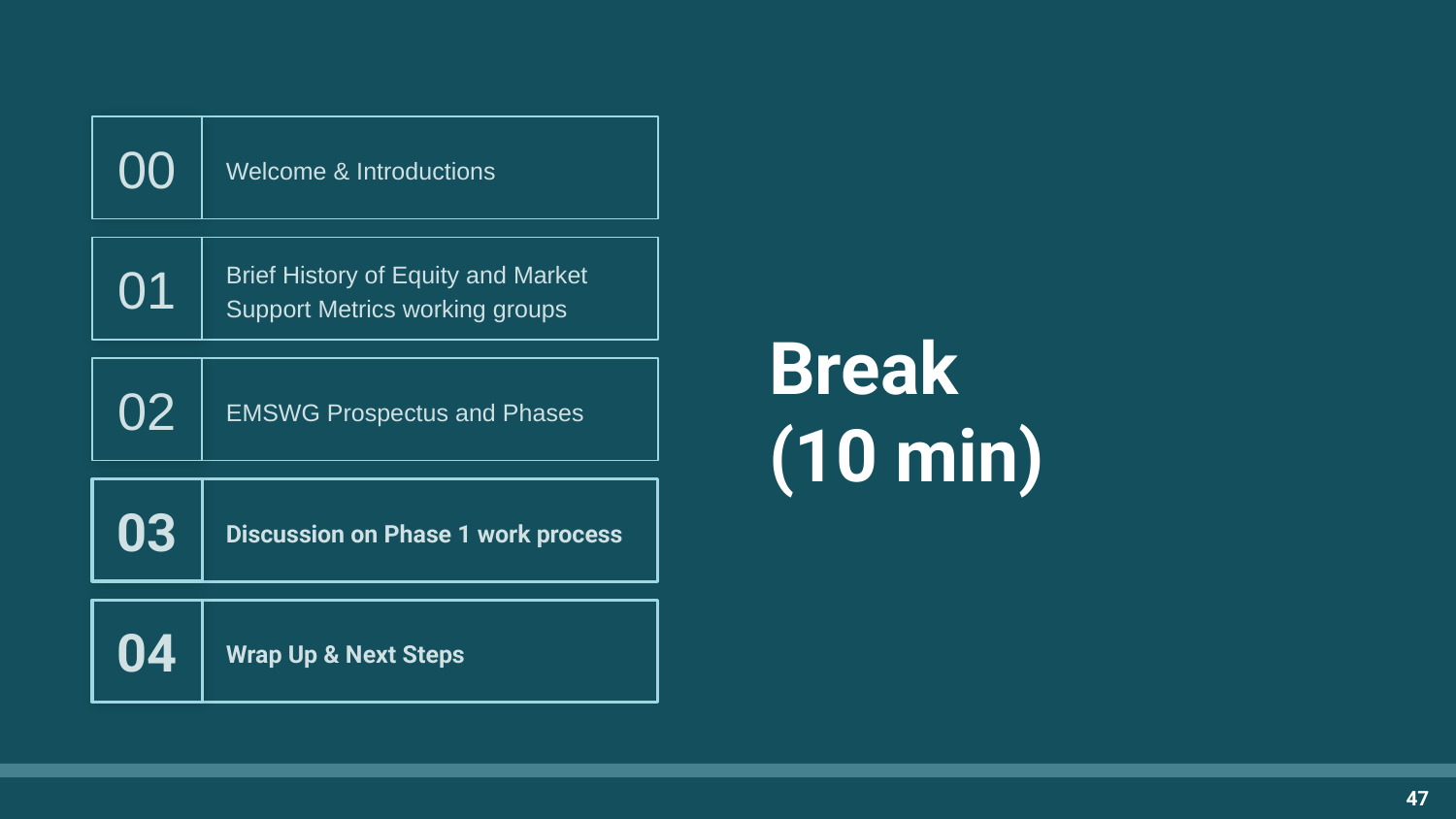

00
Welcome & Introductions

01
Brief History of Equity and Market Support Metrics working groups

02
EMSWG Prospectus and Phases

03
Discussion on Phase 1 work process

04
Wrap Up & Next Steps
Break
(10 min)
47